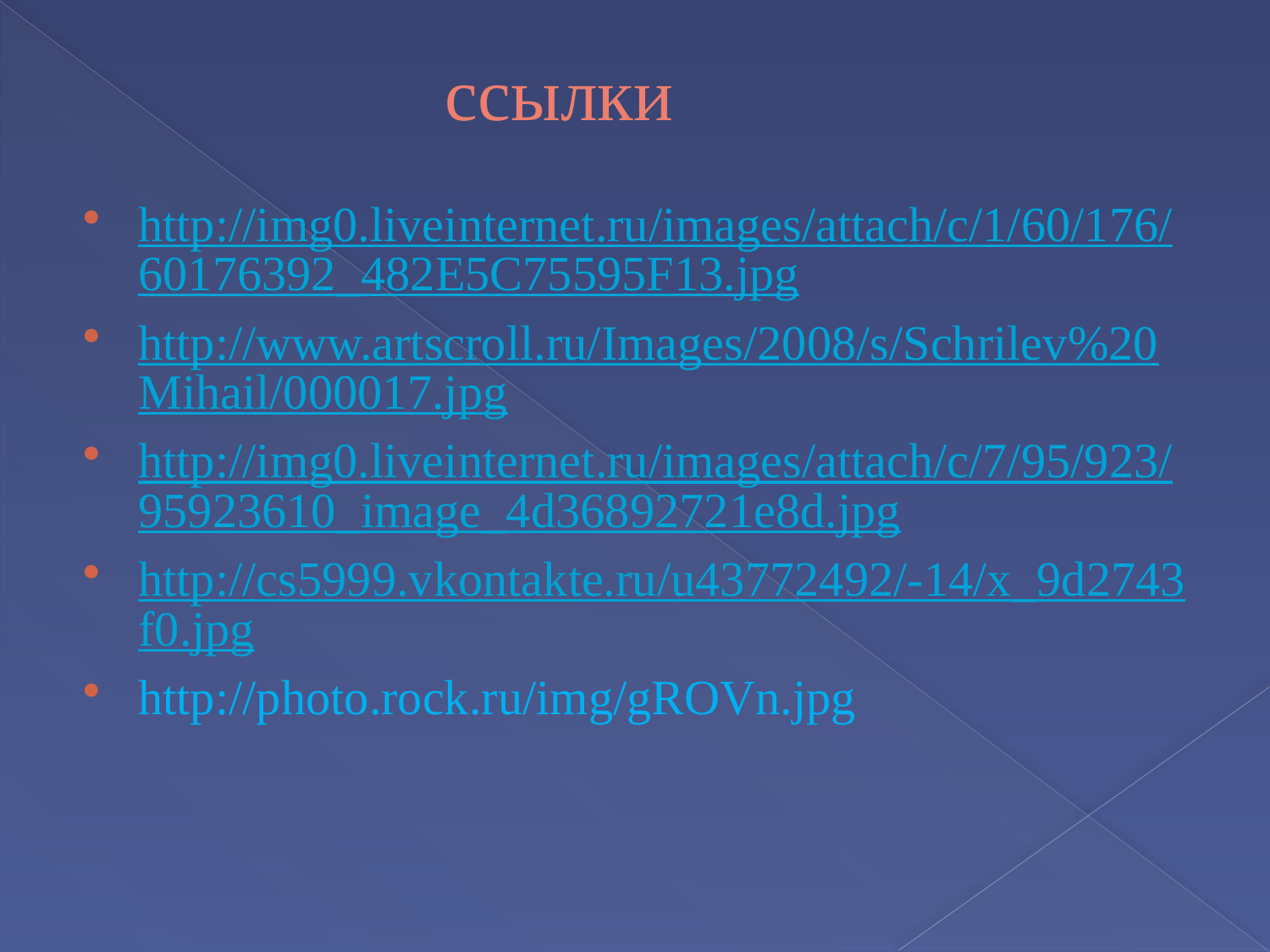

# ссылки
http://img0.liveinternet.ru/images/attach/c/1/60/176/60176392_482E5C75595F13.jpg
http://www.artscroll.ru/Images/2008/s/Schrilev%20Mihail/000017.jpg
http://img0.liveinternet.ru/images/attach/c/7/95/923/95923610_image_4d36892721e8d.jpg
http://cs5999.vkontakte.ru/u43772492/-14/x_9d2743f0.jpg
http://photo.rock.ru/img/gROVn.jpg